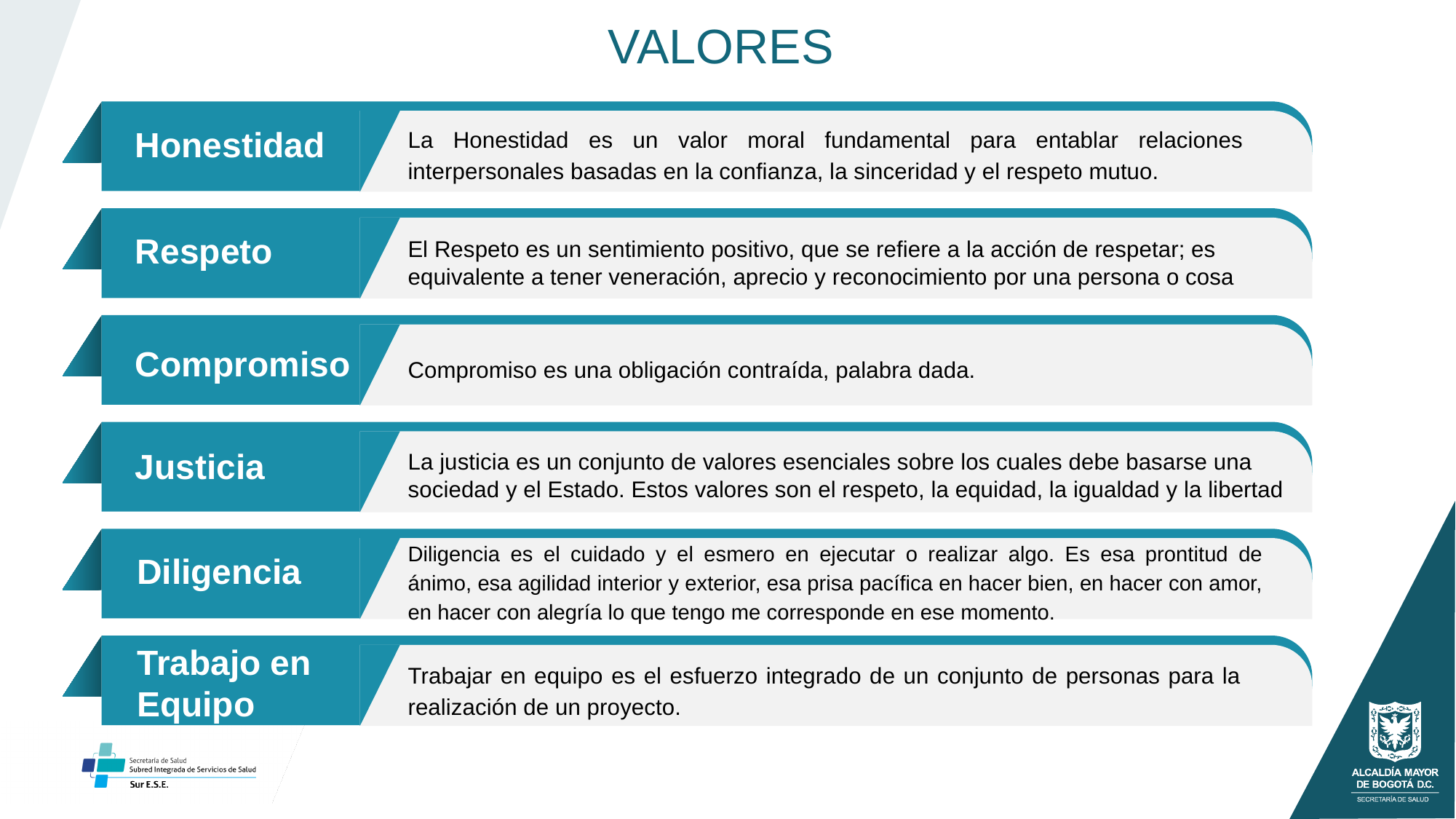

# VALORES

La Honestidad es un valor moral fundamental para entablar relaciones interpersonales basadas en la confianza, la sinceridad y el respeto mutuo.
Honestidad

Respeto
El Respeto es un sentimiento positivo, que se refiere a la acción de respetar; es equivalente a tener veneración, aprecio y reconocimiento por una persona o cosa

Compromiso

Compromiso es una obligación contraída, palabra dada.

Justicia
La justicia es un conjunto de valores esenciales sobre los cuales debe basarse una sociedad y el Estado. Estos valores son el respeto, la equidad, la igualdad y la libertad

Diligencia es el cuidado y el esmero en ejecutar o realizar algo. Es esa prontitud de ánimo, esa agilidad interior y exterior, esa prisa pacífica en hacer bien, en hacer con amor, en hacer con alegría lo que tengo me corresponde en ese momento.

Diligencia

Trabajo en Equipo

Trabajar en equipo es el esfuerzo integrado de un conjunto de personas para la realización de un proyecto.